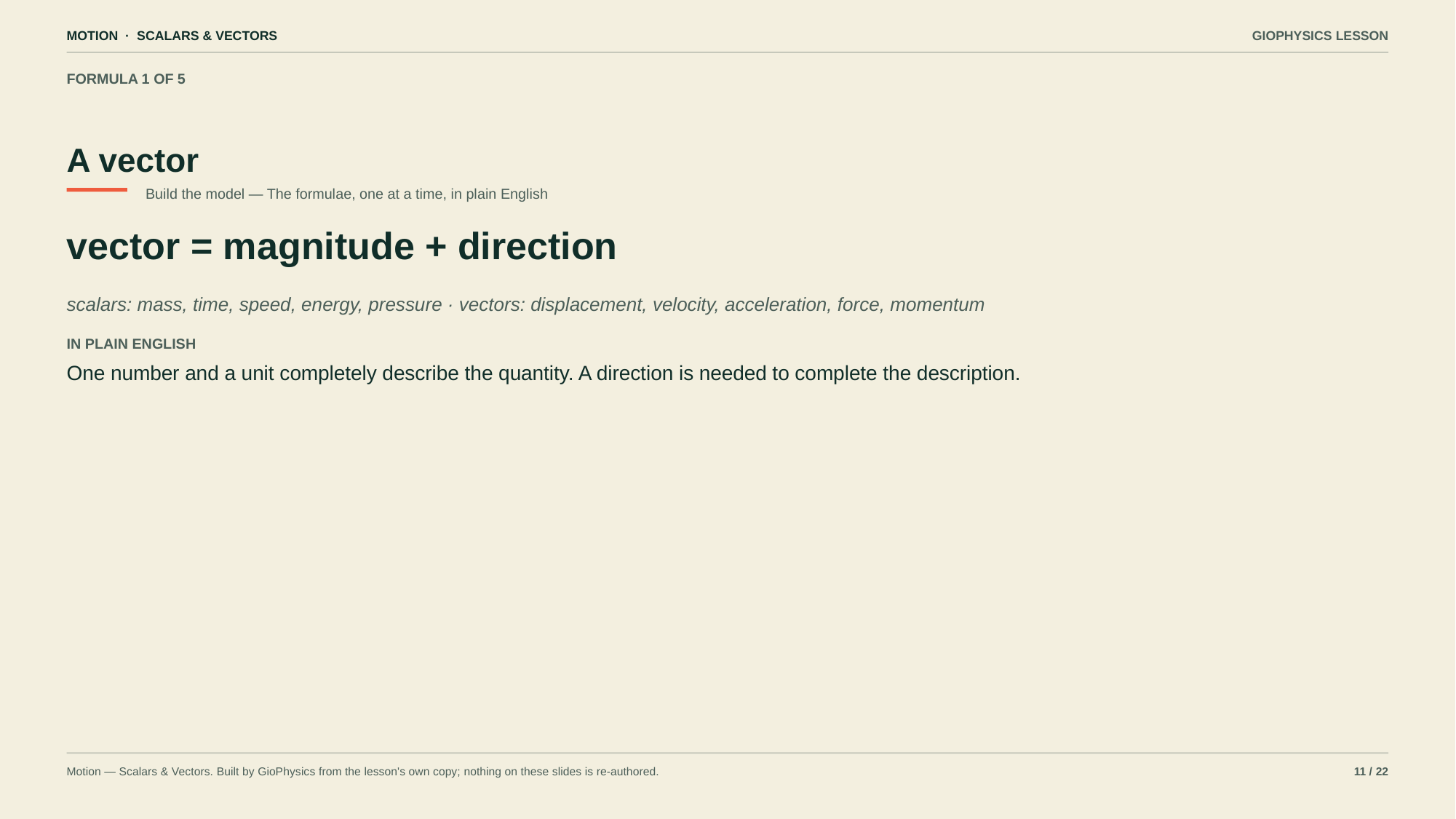

MOTION  ·  SCALARS & VECTORS
GIOPHYSICS LESSON

FORMULA 1 OF 5
A vector
Build the model — The formulae, one at a time, in plain English

vector = magnitude + direction
scalars: mass, time, speed, energy, pressure · vectors: displacement, velocity, acceleration, force, momentum
IN PLAIN ENGLISH
One number and a unit completely describe the quantity. A direction is needed to complete the description.

Motion — Scalars & Vectors. Built by GioPhysics from the lesson's own copy; nothing on these slides is re-authored.
11 / 22